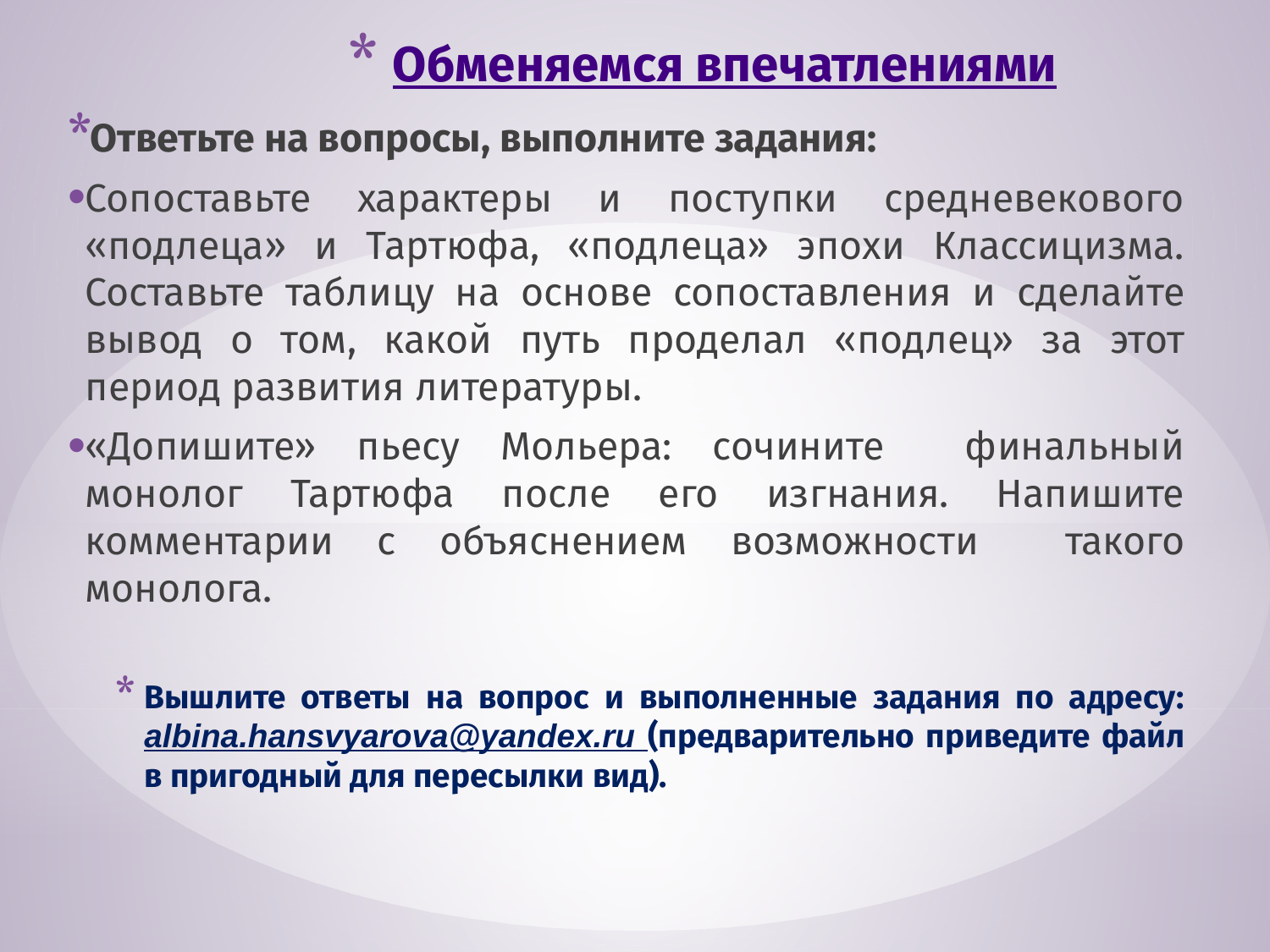

# Обменяемся впечатлениями
Ответьте на вопросы, выполните задания:
Сопоставьте характеры и поступки средневекового «подлеца» и Тартюфа, «подлеца» эпохи Классицизма. Составьте таблицу на основе сопоставления и сделайте вывод о том, какой путь проделал «подлец» за этот период развития литературы.
«Допишите» пьесу Мольера: сочините  финальный монолог Тартюфа после его изгнания. Напишите комментарии с объяснением возможности  такого монолога.

Вышлите ответы на вопрос и выполненные задания по адресу: albina.hansvyarova@yandex.ru (предварительно приведите файл в пригодный для пересылки вид).